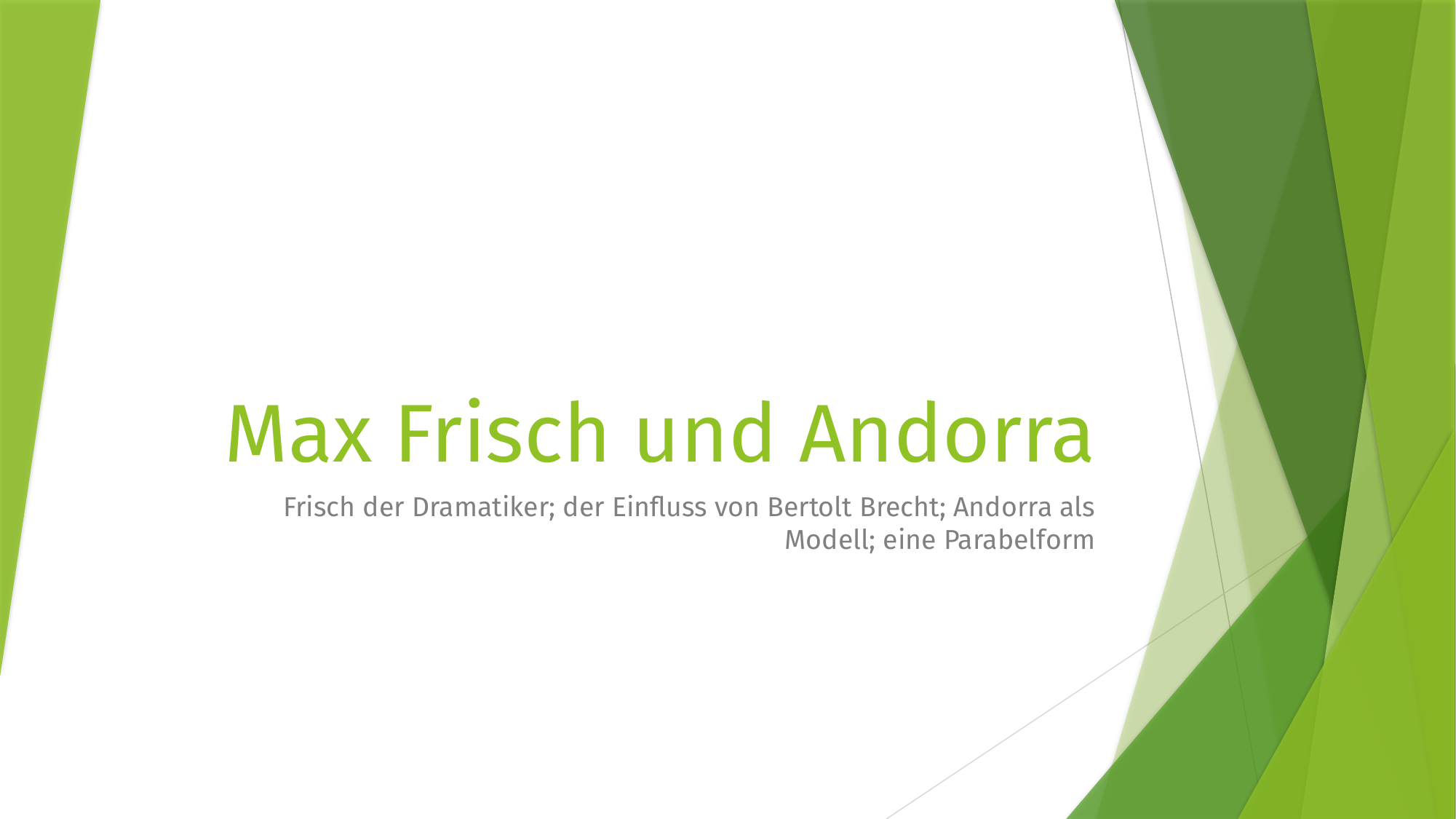

# Max Frisch und Andorra
Frisch der Dramatiker; der Einfluss von Bertolt Brecht; Andorra als Modell; eine Parabelform